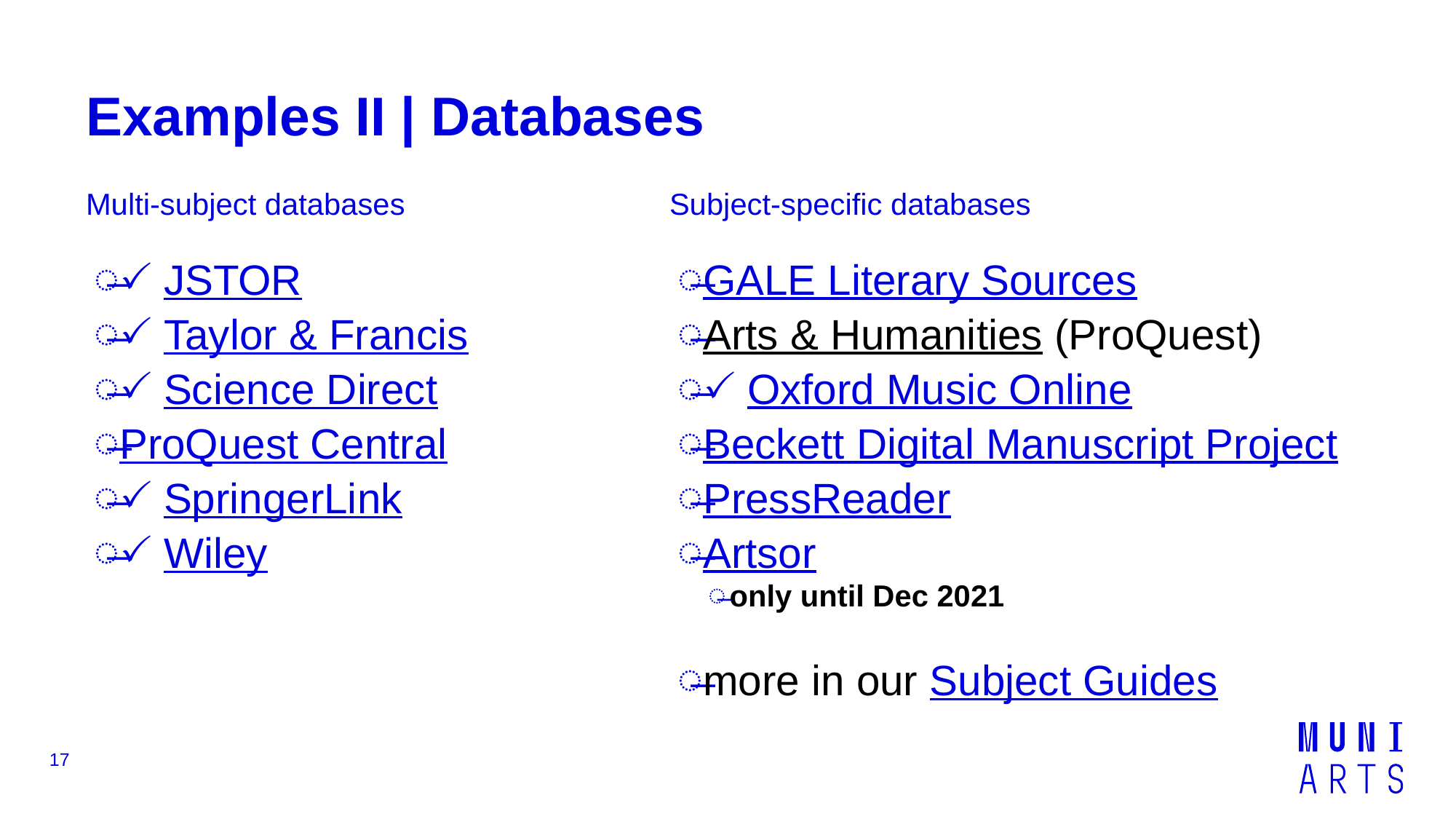

# Examples II | Databases
Multi-subject databases
Subject-specific databases
GALE Literary Sources
Arts & Humanities (ProQuest)
🗸 Oxford Music Online
Beckett Digital Manuscript Project
PressReader
Artsor
only until Dec 2021

more in our Subject Guides
🗸 JSTOR
🗸 Taylor & Francis
🗸 Science Direct
ProQuest Central
🗸 SpringerLink
🗸 Wiley

17